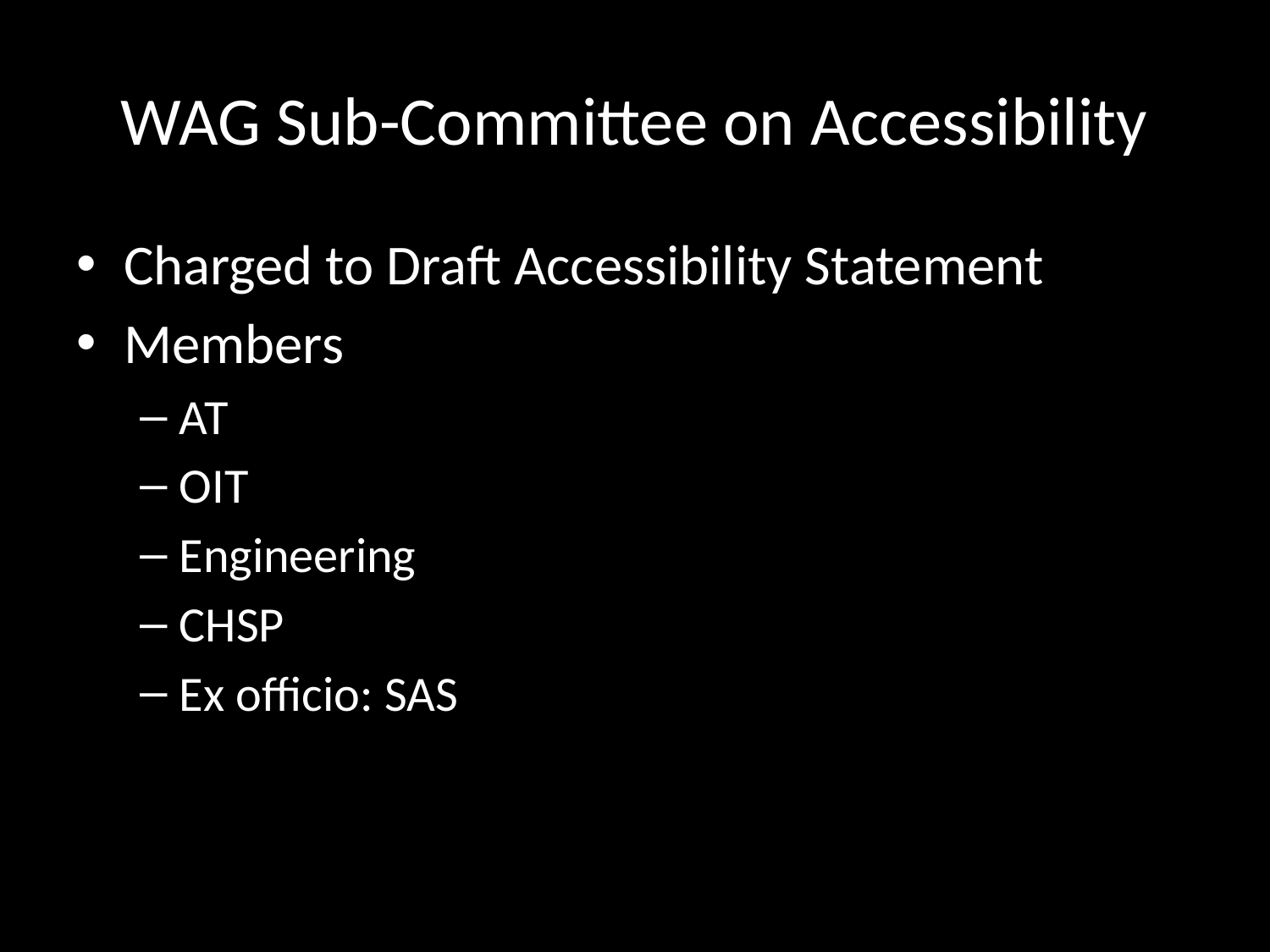

# WAG Sub-Committee on Accessibility
Charged to Draft Accessibility Statement
Members
AT
OIT
Engineering
CHSP
Ex officio: SAS